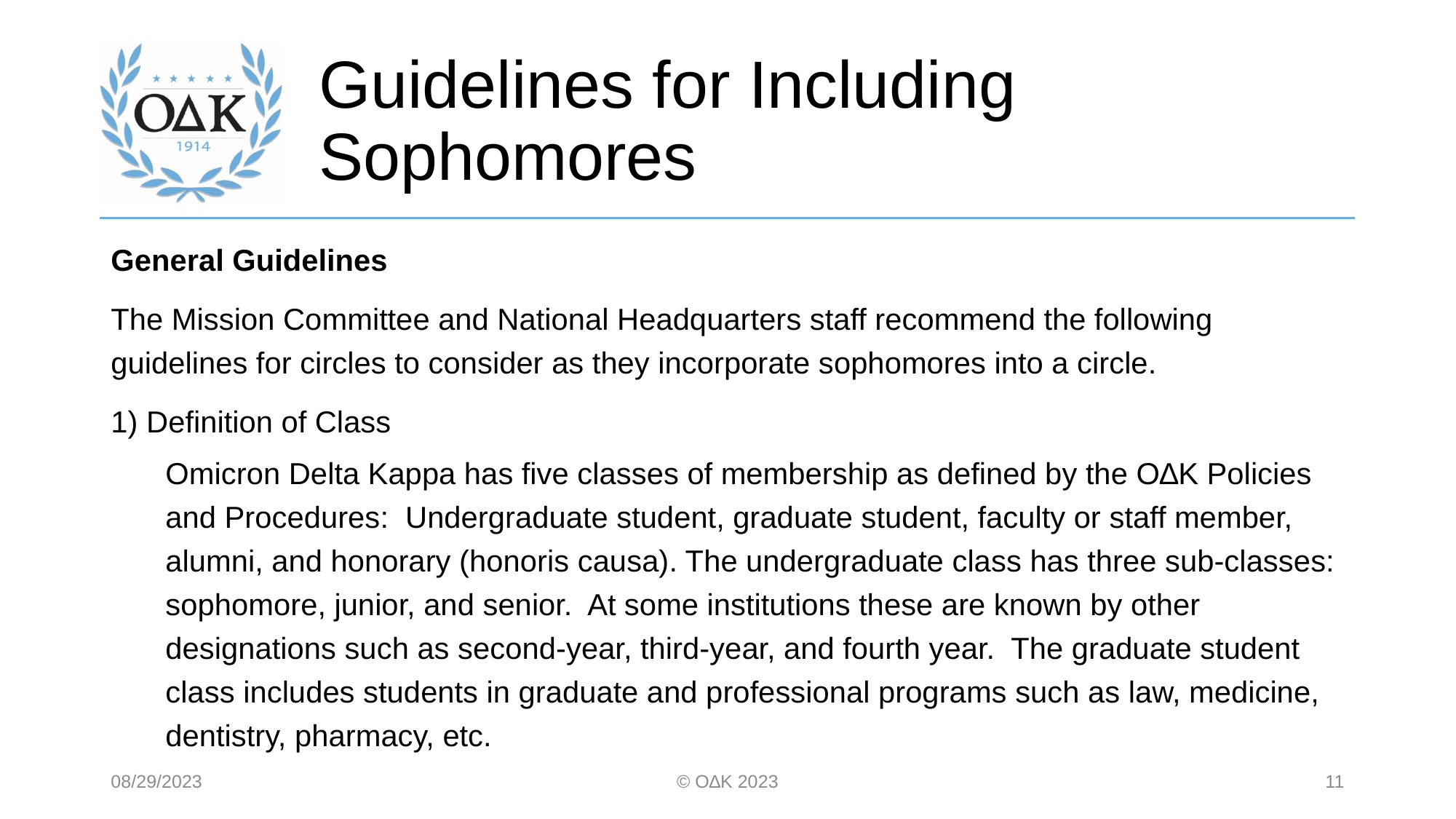

# Guidelines for Including Sophomores
General Guidelines
The Mission Committee and National Headquarters staff recommend the following guidelines for circles to consider as they incorporate sophomores into a circle.
1) Definition of Class
Omicron Delta Kappa has five classes of membership as defined by the O∆K Policies and Procedures:  Undergraduate student, graduate student, faculty or staff member, alumni, and honorary (honoris causa). The undergraduate class has three sub-classes: sophomore, junior, and senior.  At some institutions these are known by other designations such as second-year, third-year, and fourth year.  The graduate student class includes students in graduate and professional programs such as law, medicine, dentistry, pharmacy, etc.
08/29/2023
© O∆K 2023
11